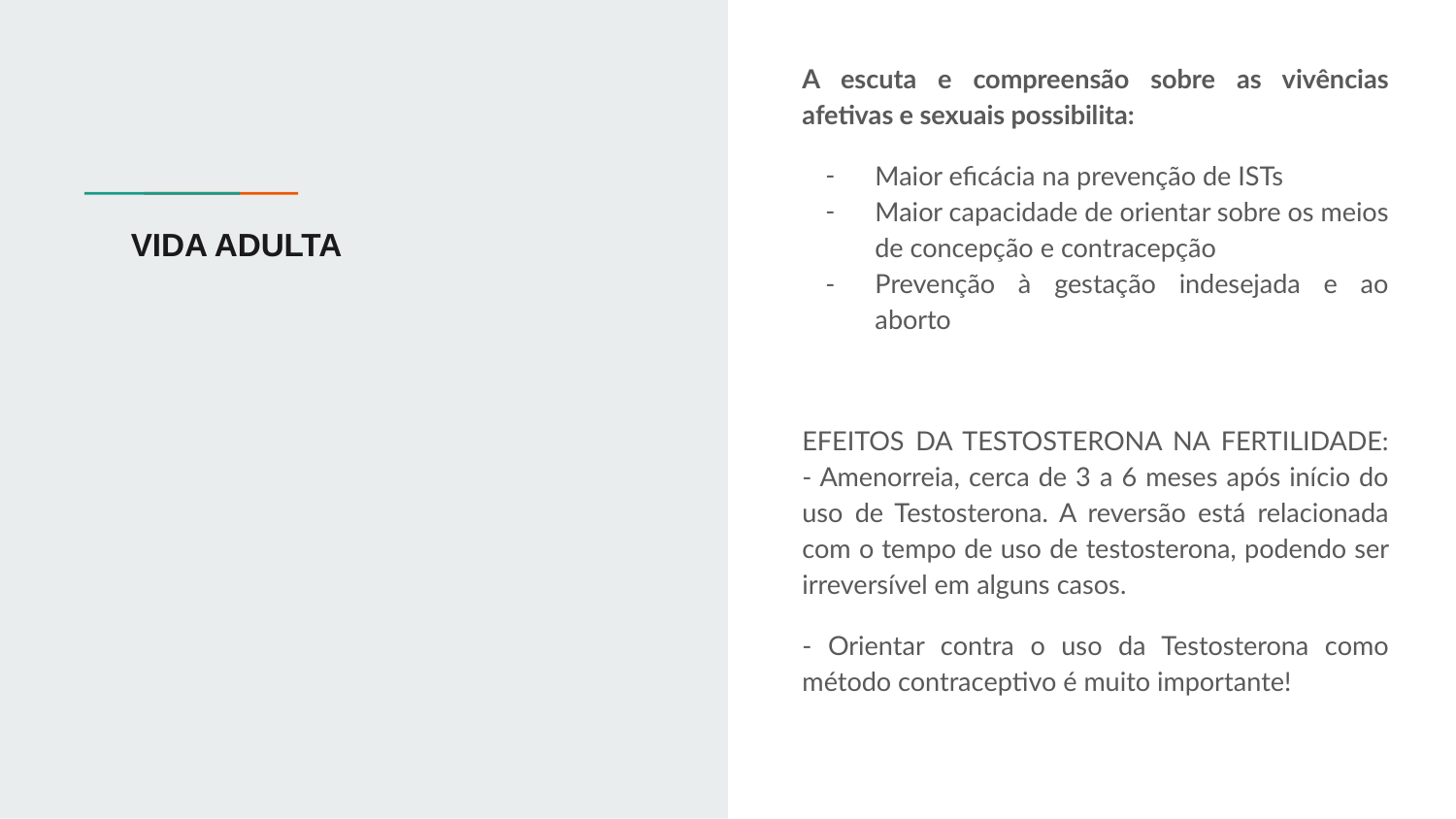

A escuta e compreensão sobre as vivências afetivas e sexuais possibilita:
Maior eficácia na prevenção de ISTs
Maior capacidade de orientar sobre os meios de concepção e contracepção
Prevenção à gestação indesejada e ao aborto

EFEITOS DA TESTOSTERONA NA FERTILIDADE:
- Amenorreia, cerca de 3 a 6 meses após início do uso de Testosterona. A reversão está relacionada com o tempo de uso de testosterona, podendo ser irreversível em alguns casos.
- Orientar contra o uso da Testosterona como método contraceptivo é muito importante!
# VIDA ADULTA